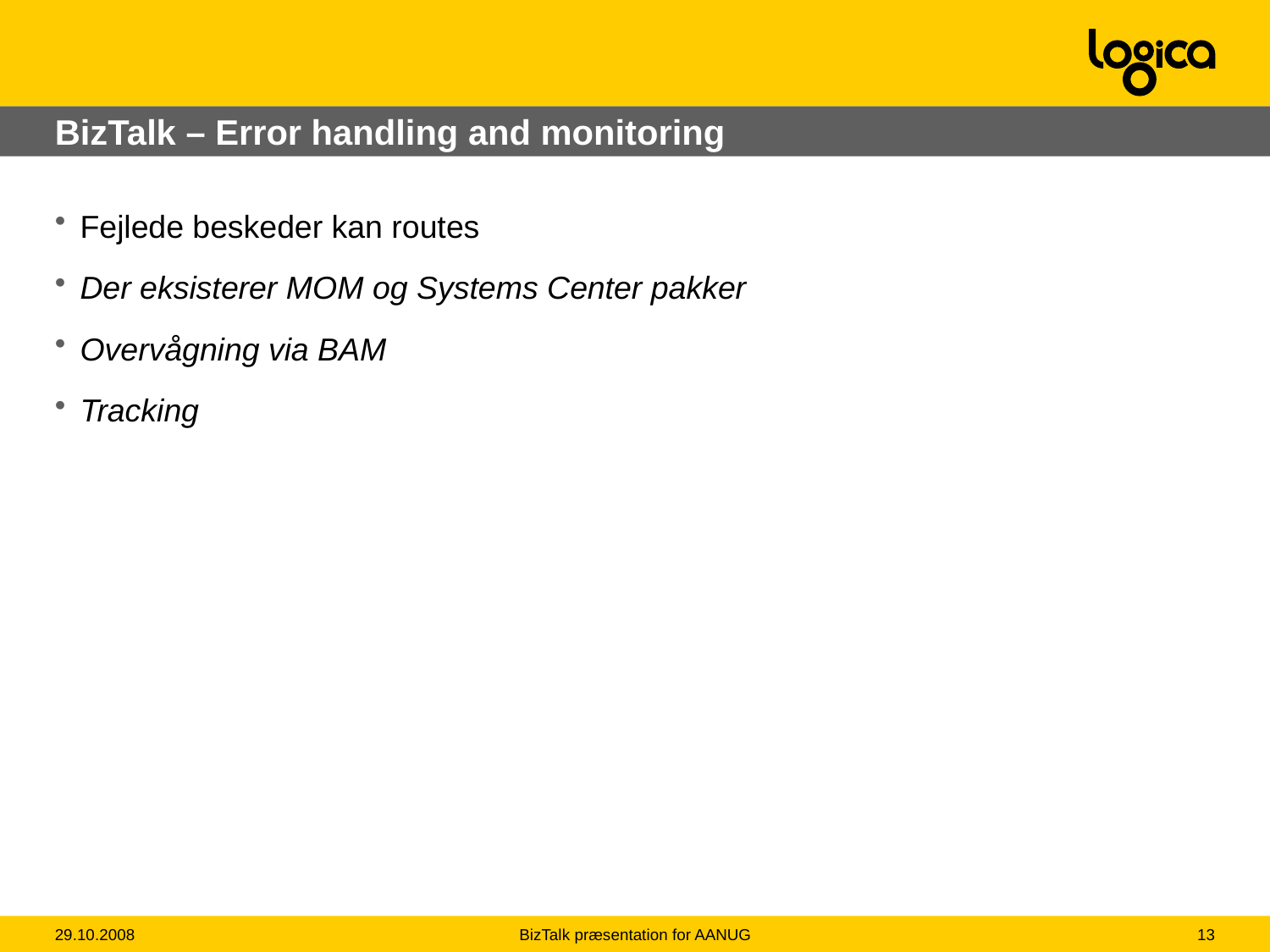

# BizTalk – Error handling and monitoring
Fejlede beskeder kan routes
Der eksisterer MOM og Systems Center pakker
Overvågning via BAM
Tracking
29.10.2008
BizTalk præsentation for AANUG
13